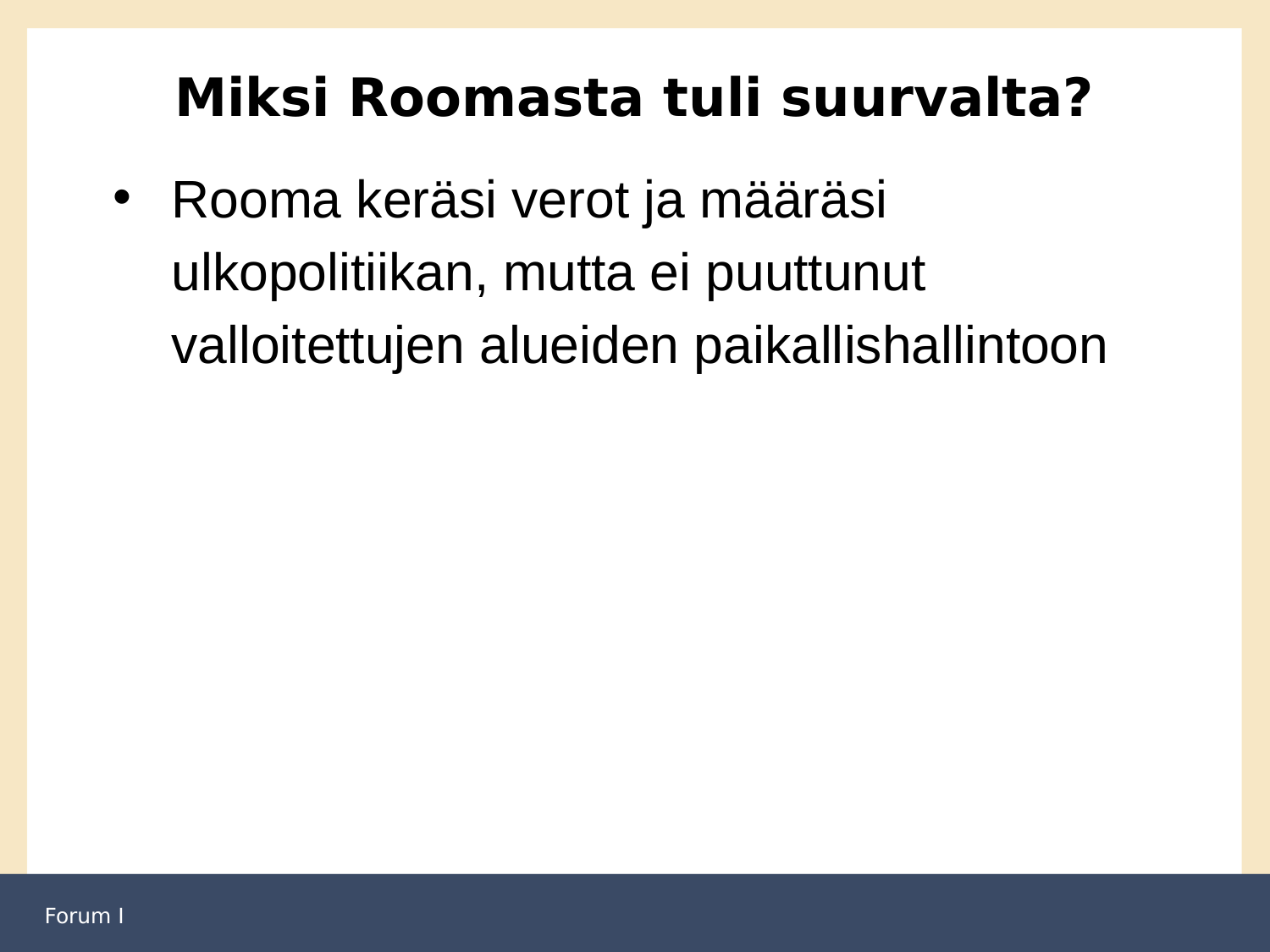

# Miksi Roomasta tuli suurvalta?
Rooma keräsi verot ja määräsi ulkopolitiikan, mutta ei puuttunut valloitettujen alueiden paikallishallintoon